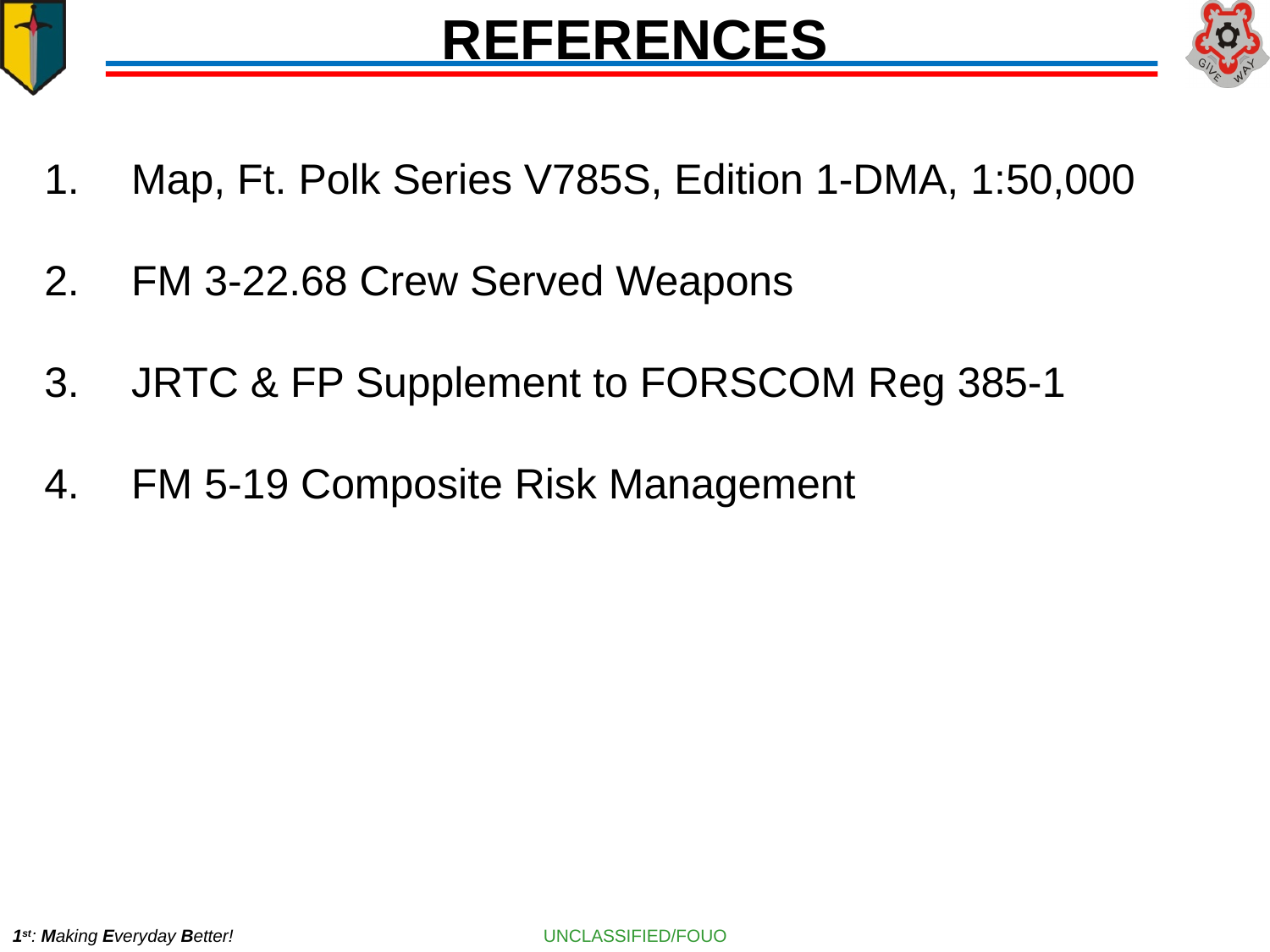

# REFERENCES

  Map, Ft. Polk Series V785S, Edition 1-DMA, 1:50,000
  FM 3-22.68 Crew Served Weapons
  JRTC & FP Supplement to FORSCOM Reg 385-1
  FM 5-19 Composite Risk Management